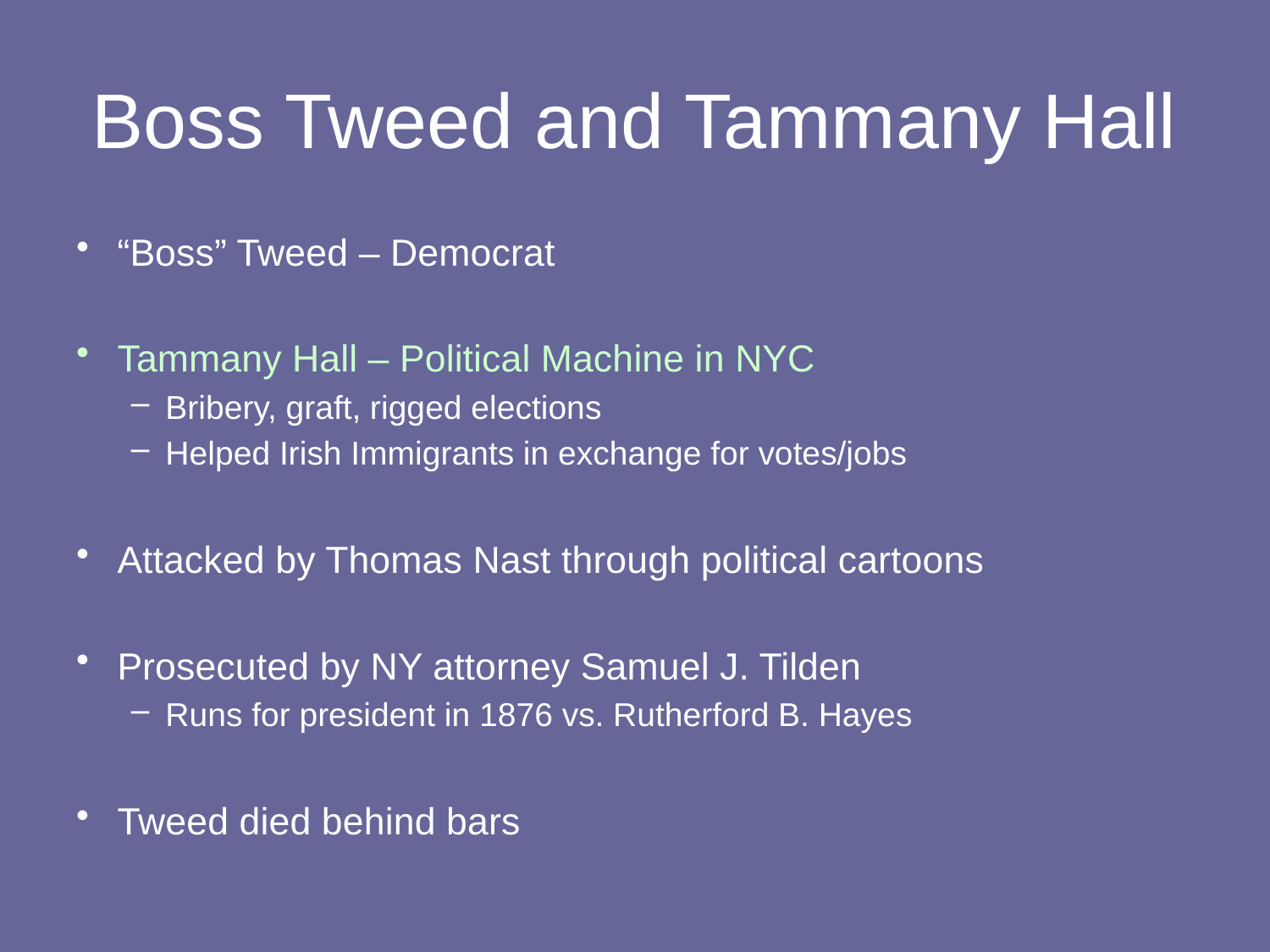

# Boss Tweed and Tammany Hall
“Boss” Tweed – Democrat

Tammany Hall – Political Machine in NYC
Bribery, graft, rigged elections
Helped Irish Immigrants in exchange for votes/jobs

Attacked by Thomas Nast through political cartoons

Prosecuted by NY attorney Samuel J. Tilden
Runs for president in 1876 vs. Rutherford B. Hayes

Tweed died behind bars